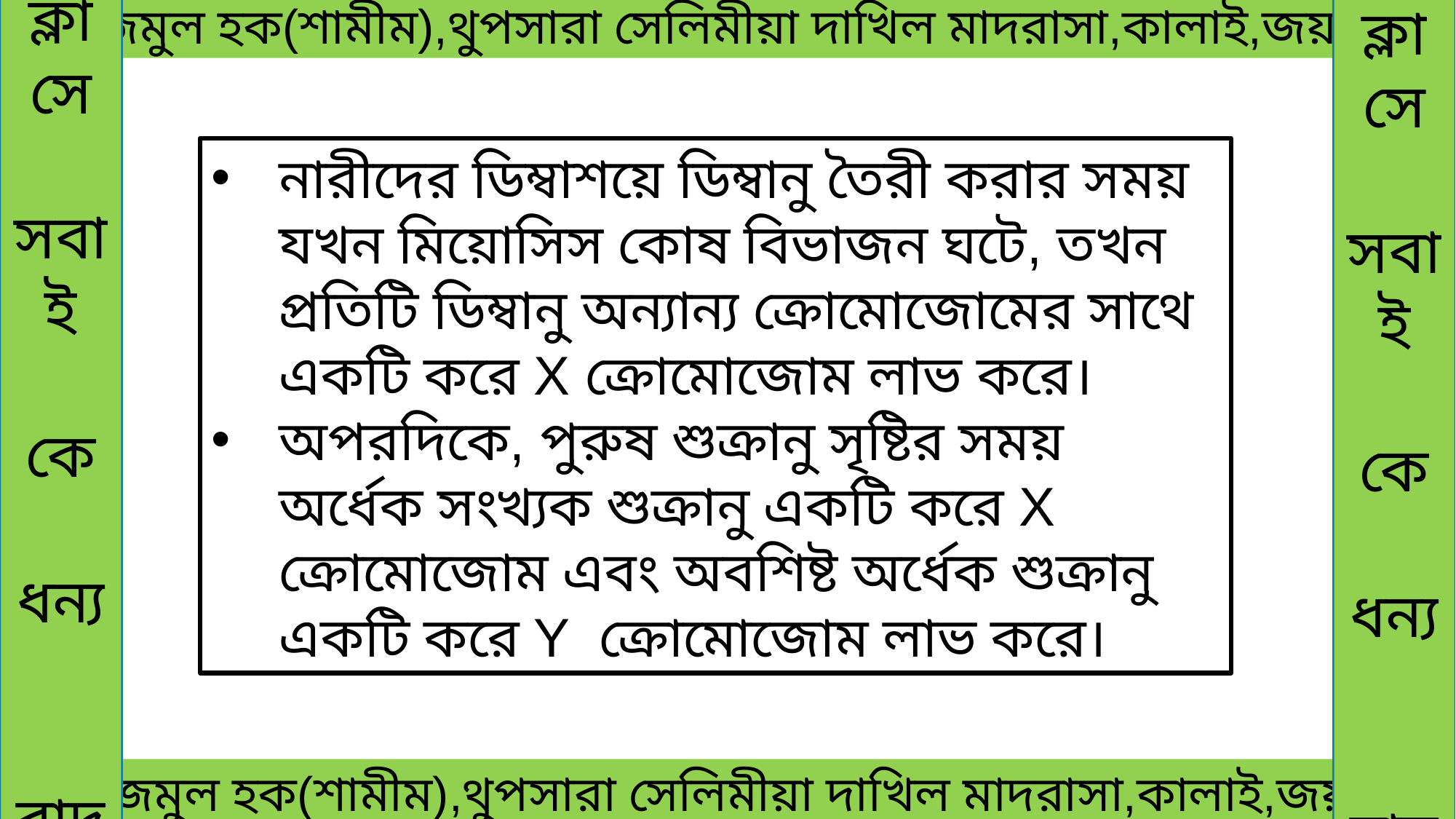

ক্লাসে

সবাই

কে

ধন্য

বাদ
ক্লাসে

সবাই

কে

ধন্য

বাদ
 মোঃনাজমুল হক(শামীম),থুপসারা সেলিমীয়া দাখিল মাদরাসা,কালাই,জয়পুরহাট।
নারীদের ডিম্বাশয়ে ডিম্বানু তৈরী করার সময় যখন মিয়োসিস কোষ বিভাজন ঘটে, তখন প্রতিটি ডিম্বানু অন্যান্য ক্রোমোজোমের সাথে একটি করে X ক্রোমোজোম লাভ করে।
অপরদিকে, পুরুষ শুক্রানু সৃষ্টির সময় অর্ধেক সংখ্যক শুক্রানু একটি করে X ক্রোমোজোম এবং অবশিষ্ট অর্ধেক শুক্রানু একটি করে Y  ক্রোমোজোম লাভ করে।
 মোঃনাজমুল হক(শামীম),থুপসারা সেলিমীয়া দাখিল মাদরাসা,কালাই,জয়পুরহাট।